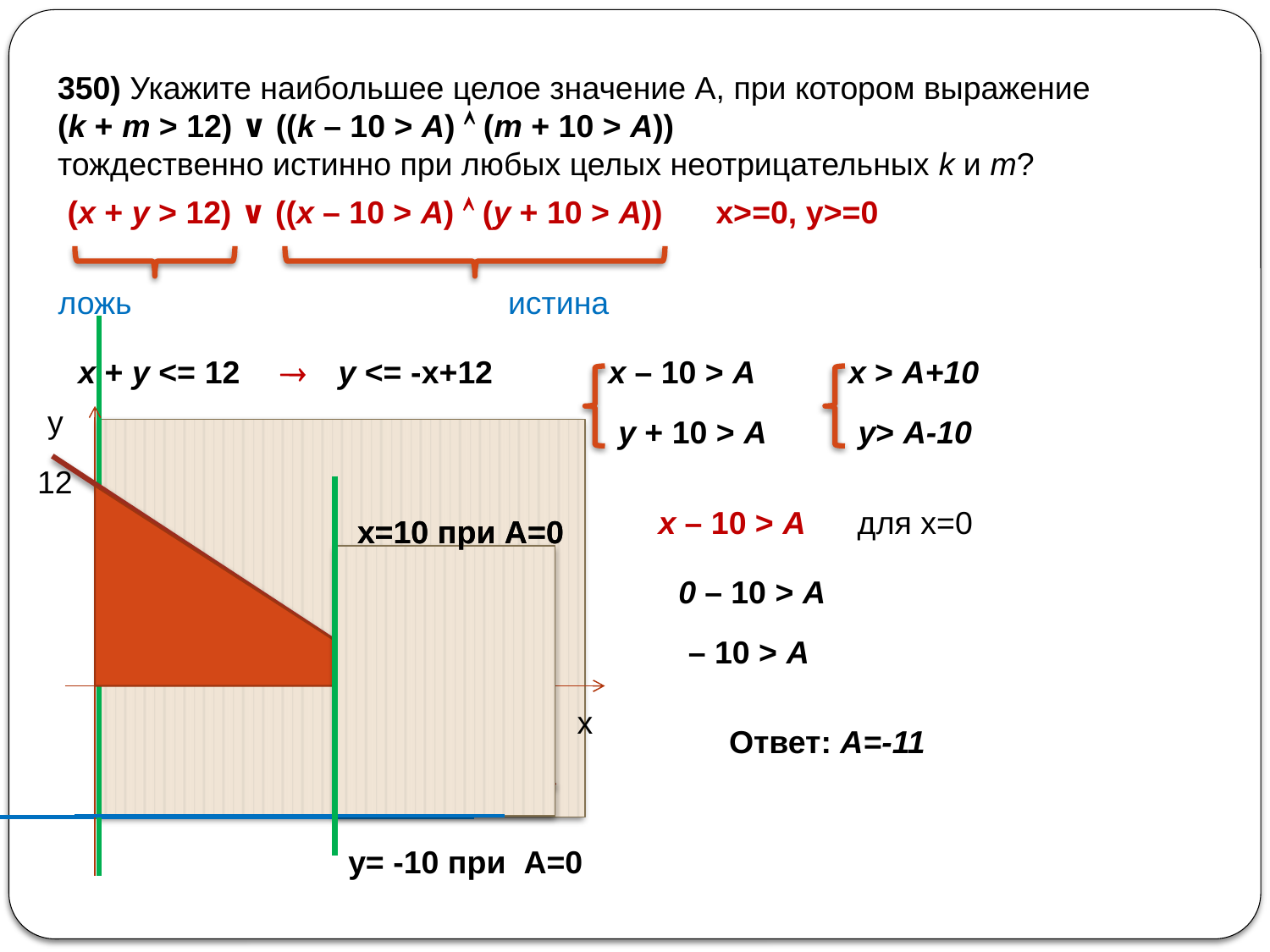

350) Укажите наибольшее целое значение A, при котором выражение
(k + m > 12) ∨ ((k – 10 > A) ∧ (m + 10 > A))
тождественно истинно при любых целых неотрицательных k и m?

(x + y > 12) ∨ ((x – 10 > A) ∧ (y + 10 > A))      x>=0, y>=0
ложь
истина

x + y <= 12
→
у <= -х+12
x – 10 > A
x > A+10

y
x
y + 10 > A
y> A-10
12
12
x=10 при А=0

x=10 при А=0

x – 10 > A
для х=0
0 – 10 > A
– 10 > A
Ответ: A=-11
y= -10 при  A=0